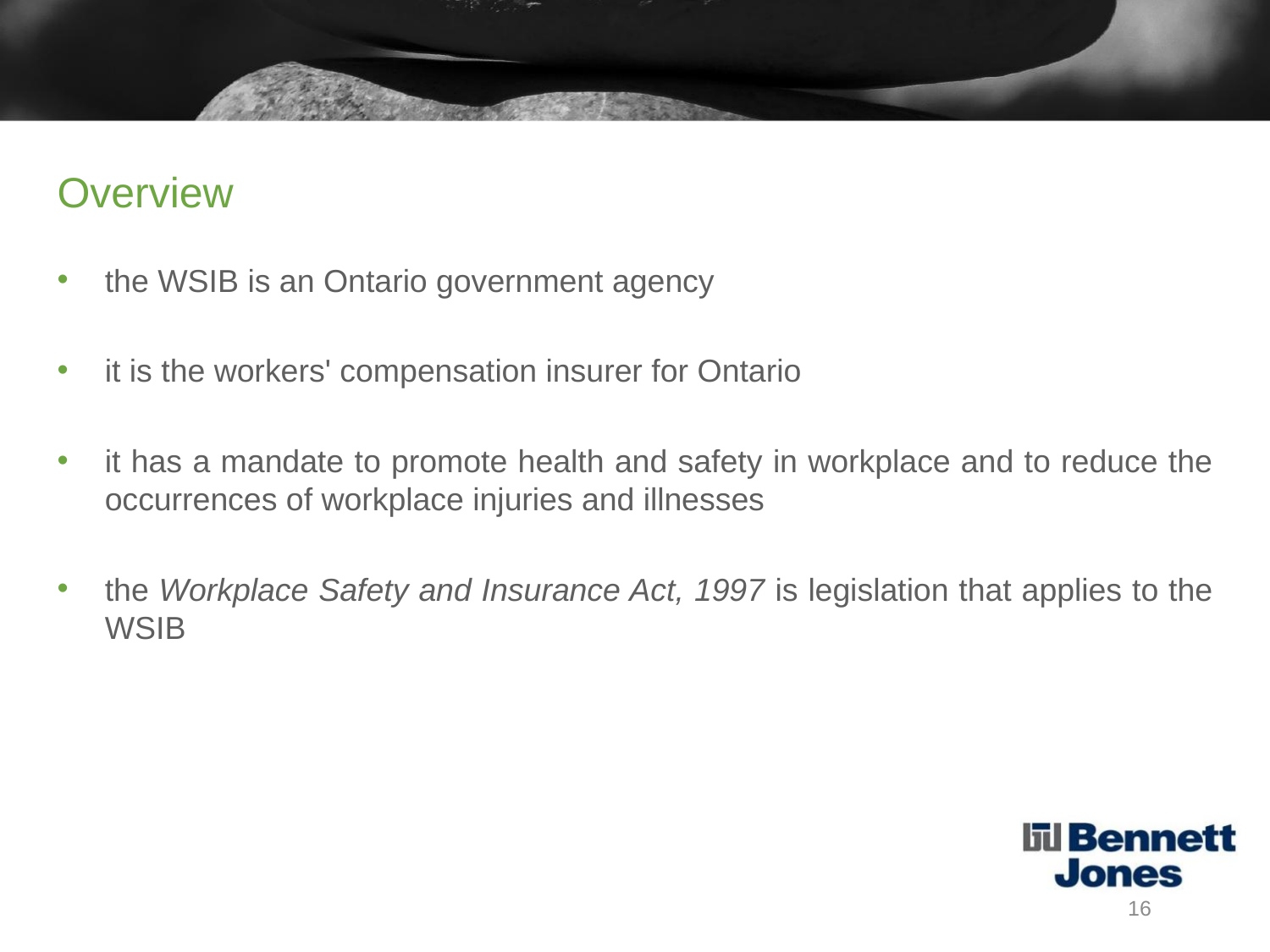

# Overview
the WSIB is an Ontario government agency

it is the workers' compensation insurer for Ontario

it has a mandate to promote health and safety in workplace and to reduce the occurrences of workplace injuries and illnesses

the Workplace Safety and Insurance Act, 1997 is legislation that applies to the WSIB

16